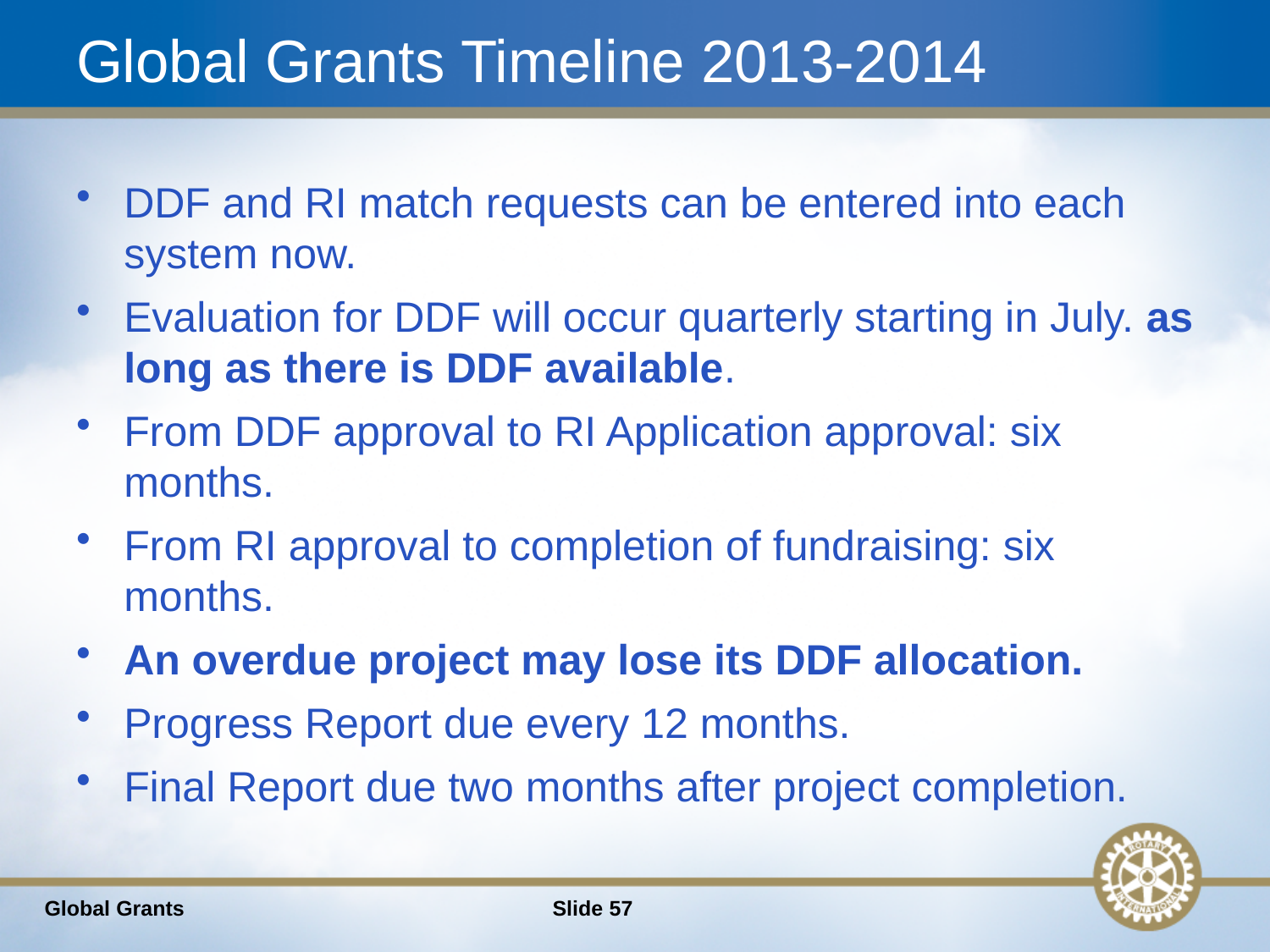

# Global Grants Timeline 2013-2014
DDF and RI match requests can be entered into each system now.
Evaluation for DDF will occur quarterly starting in July. as long as there is DDF available.
From DDF approval to RI Application approval: six months.
From RI approval to completion of fundraising: six months.
An overdue project may lose its DDF allocation.
Progress Report due every 12 months.
Final Report due two months after project completion.

Global Grants
Slide 57